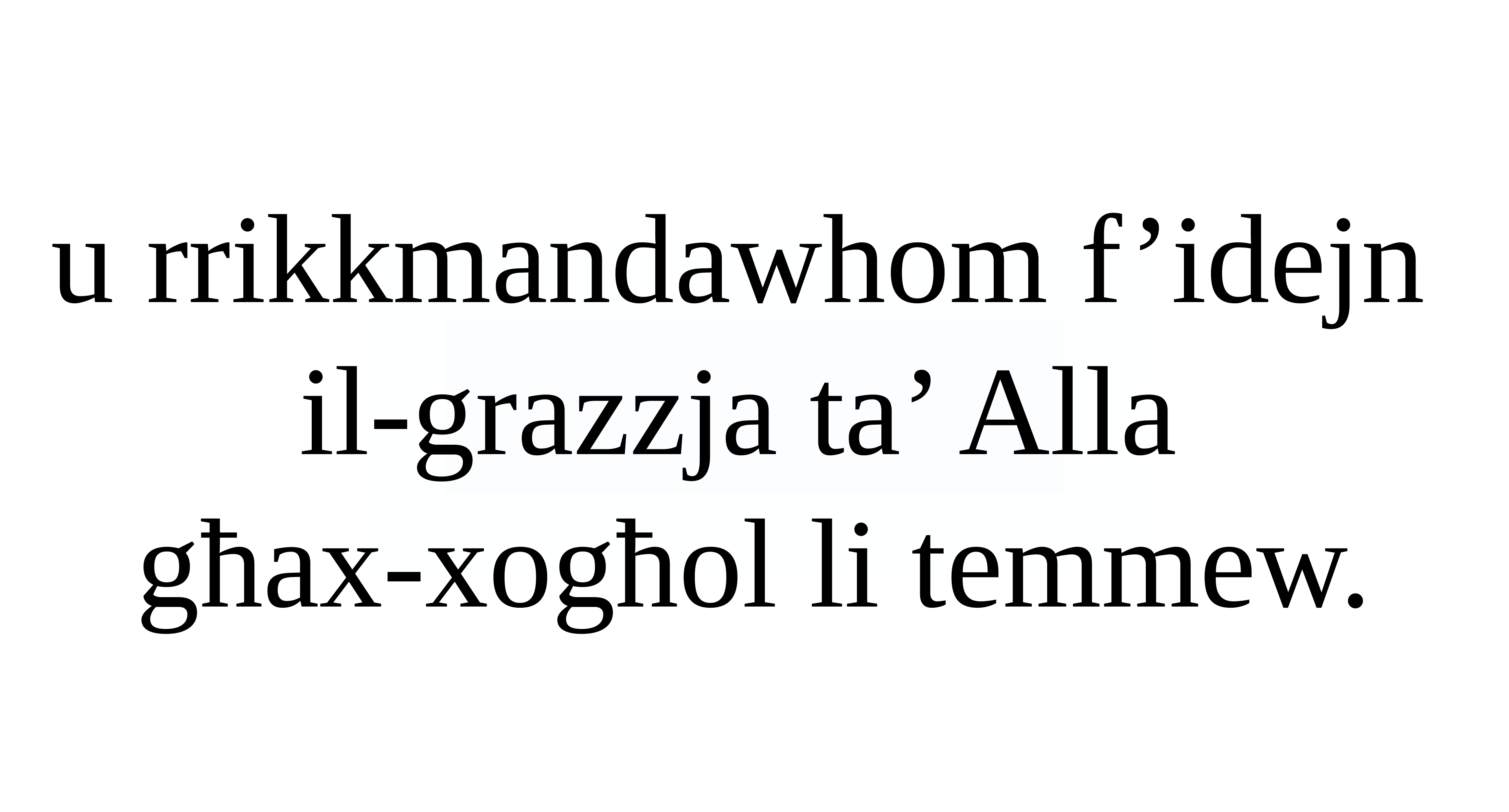

u rrikkmandawhom f’idejn
il-grazzja ta’ Alla
għax-xogħol li temmew.